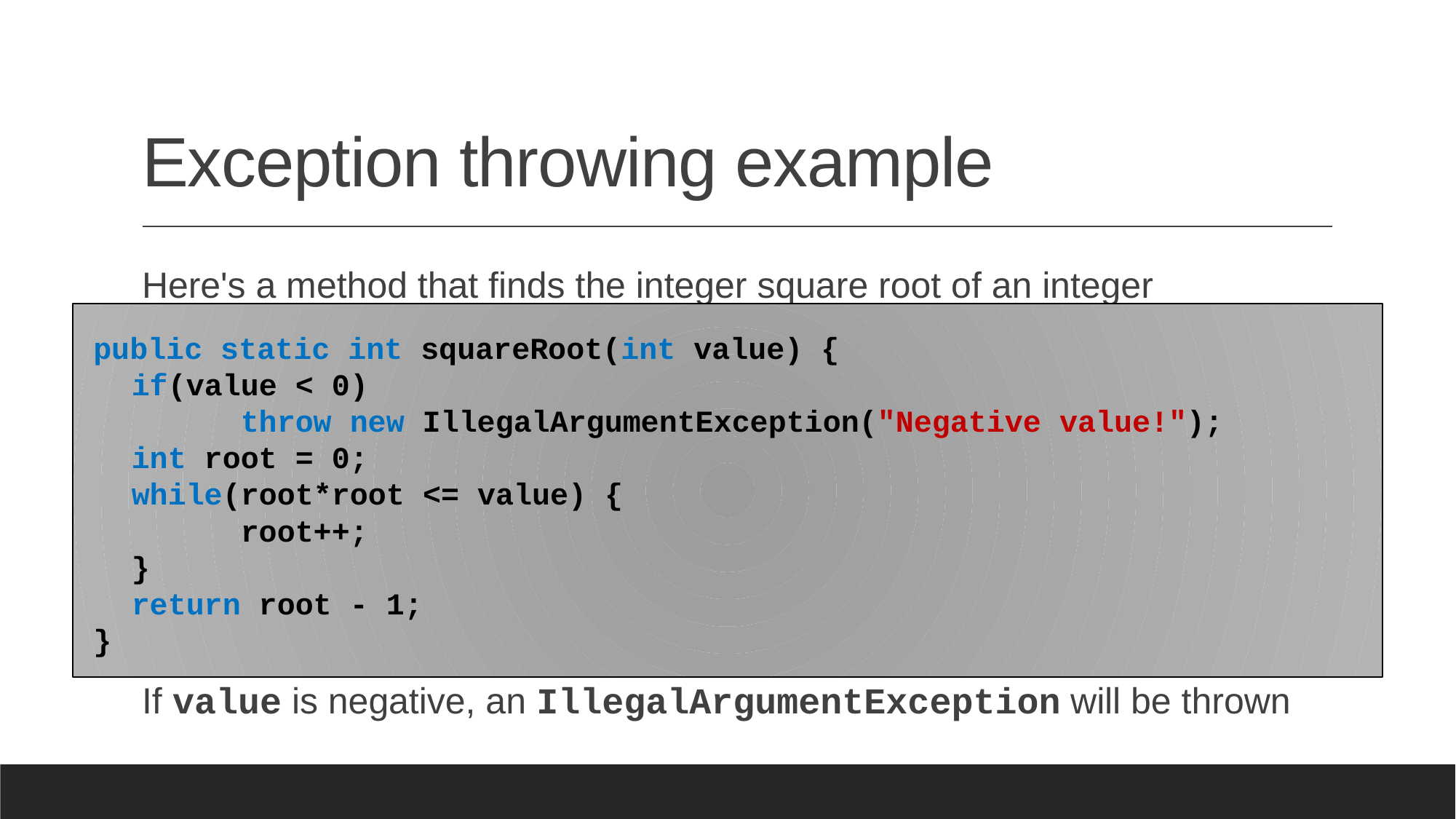

# Exception throwing example
Here's a method that finds the integer square root of an integer

If value is negative, an IllegalArgumentException will be thrown
public static int squareRoot(int value) {
	if(value < 0)
		throw new IllegalArgumentException("Negative value!");
	int root = 0;
	while(root*root <= value) {
		root++;
	}
	return root - 1;
}